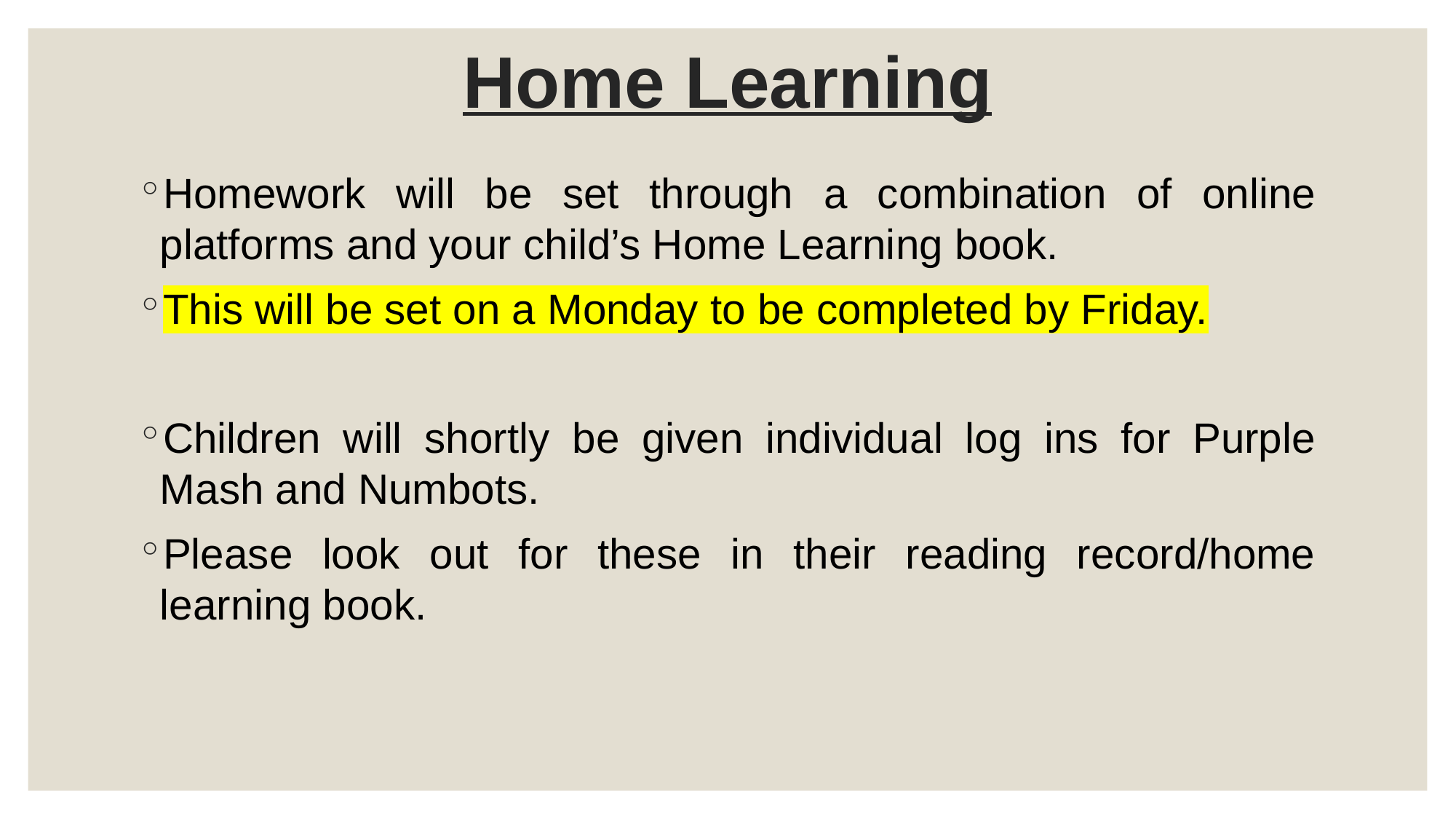

# Home Learning
Homework will be set through a combination of online platforms and your child’s Home Learning book.
This will be set on a Monday to be completed by Friday.

Children will shortly be given individual log ins for Purple Mash and Numbots.
Please look out for these in their reading record/home learning book.